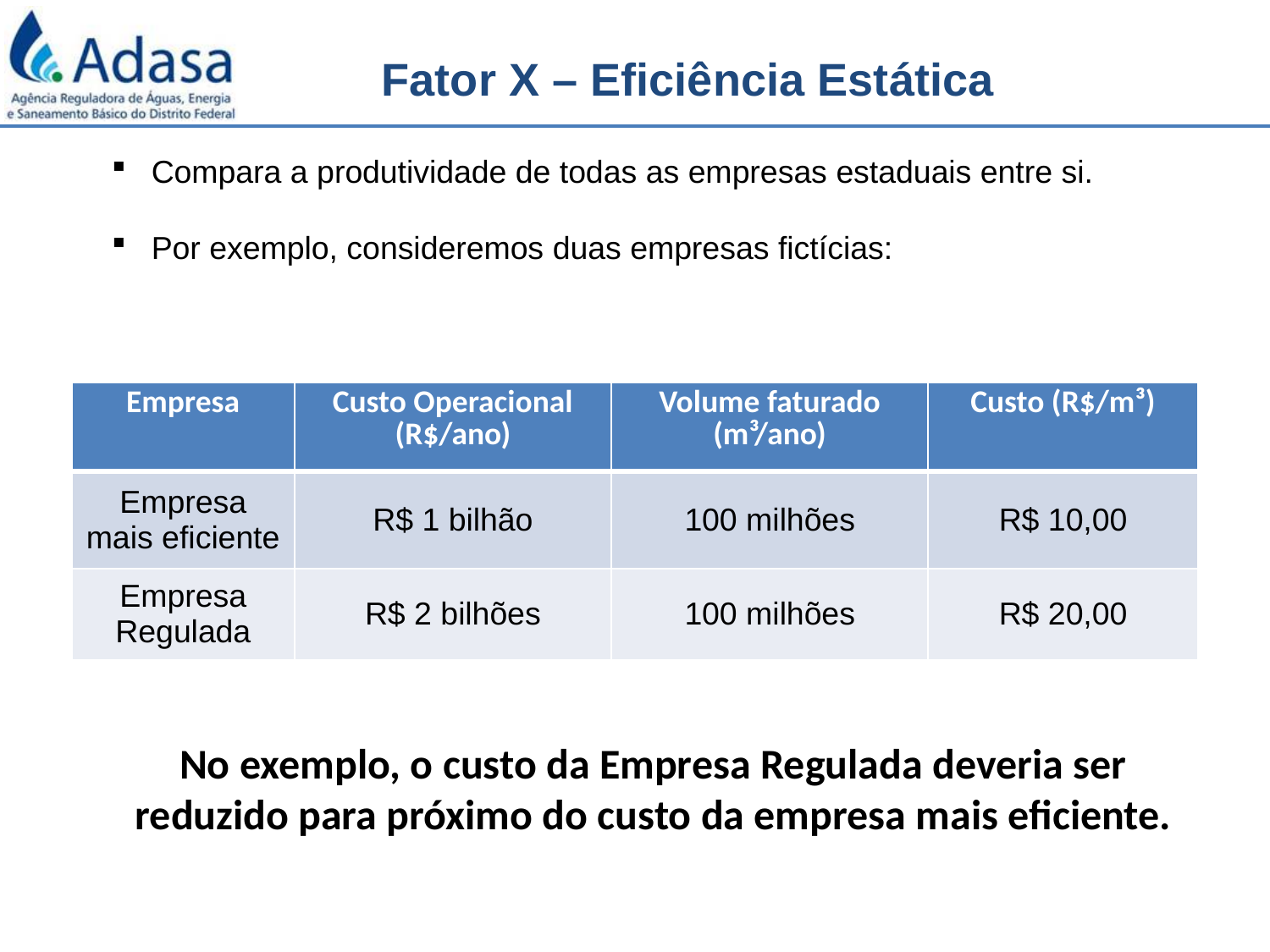

Fator X – Eficiência Estática
Compara a produtividade de todas as empresas estaduais entre si.

Por exemplo, consideremos duas empresas fictícias:

| Empresa | Custo Operacional (R$/ano) | Volume faturado (m³/ano) | Custo (R$/m³) |
| --- | --- | --- | --- |
| Empresa mais eficiente | R$ 1 bilhão | 100 milhões | R$ 10,00 |
| Empresa Regulada | R$ 2 bilhões | 100 milhões | R$ 20,00 |
No exemplo, o custo da Empresa Regulada deveria ser reduzido para próximo do custo da empresa mais eficiente.